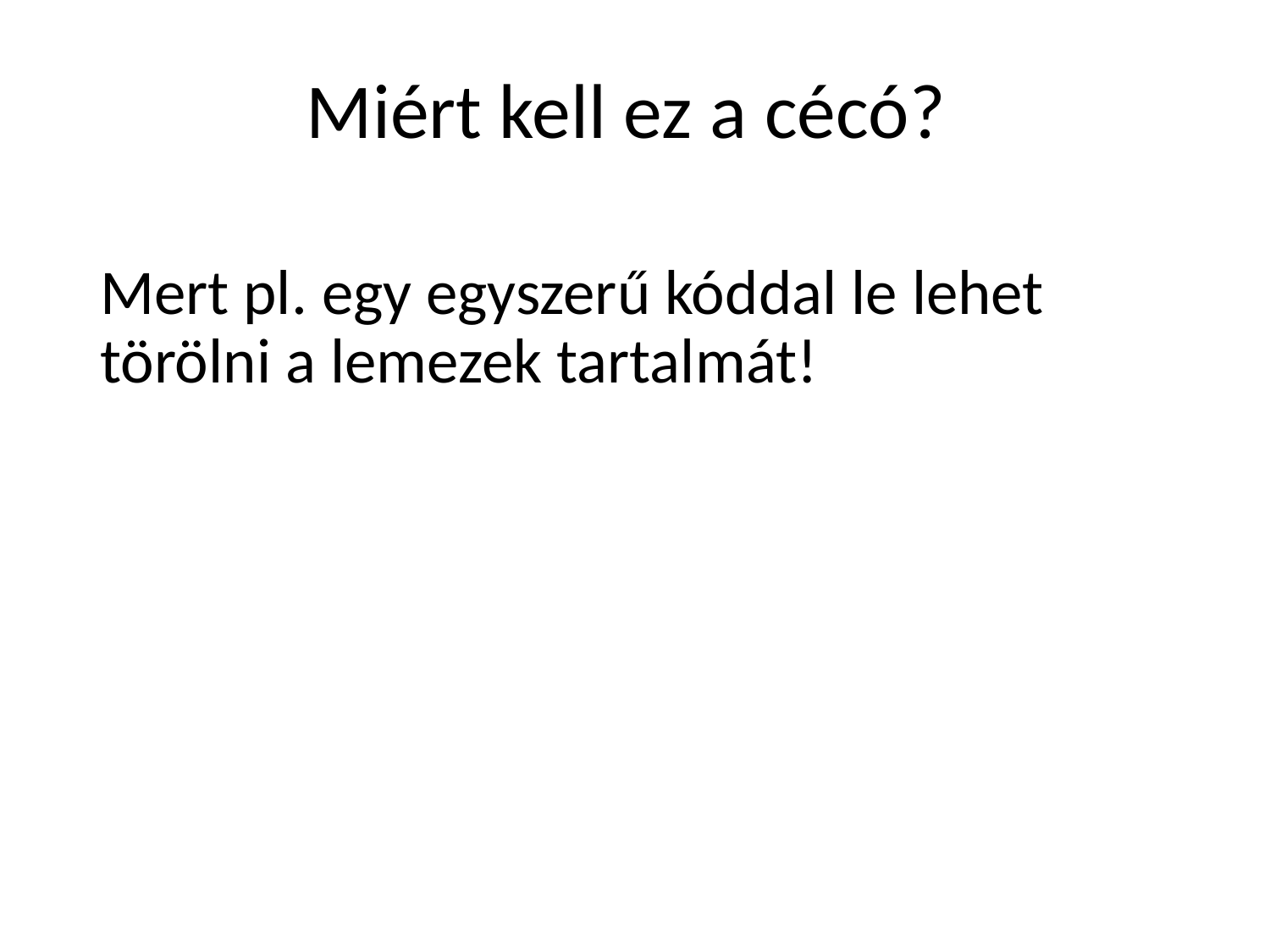

# Miért kell ez a cécó?
Mert pl. egy egyszerű kóddal le lehet törölni a lemezek tartalmát!